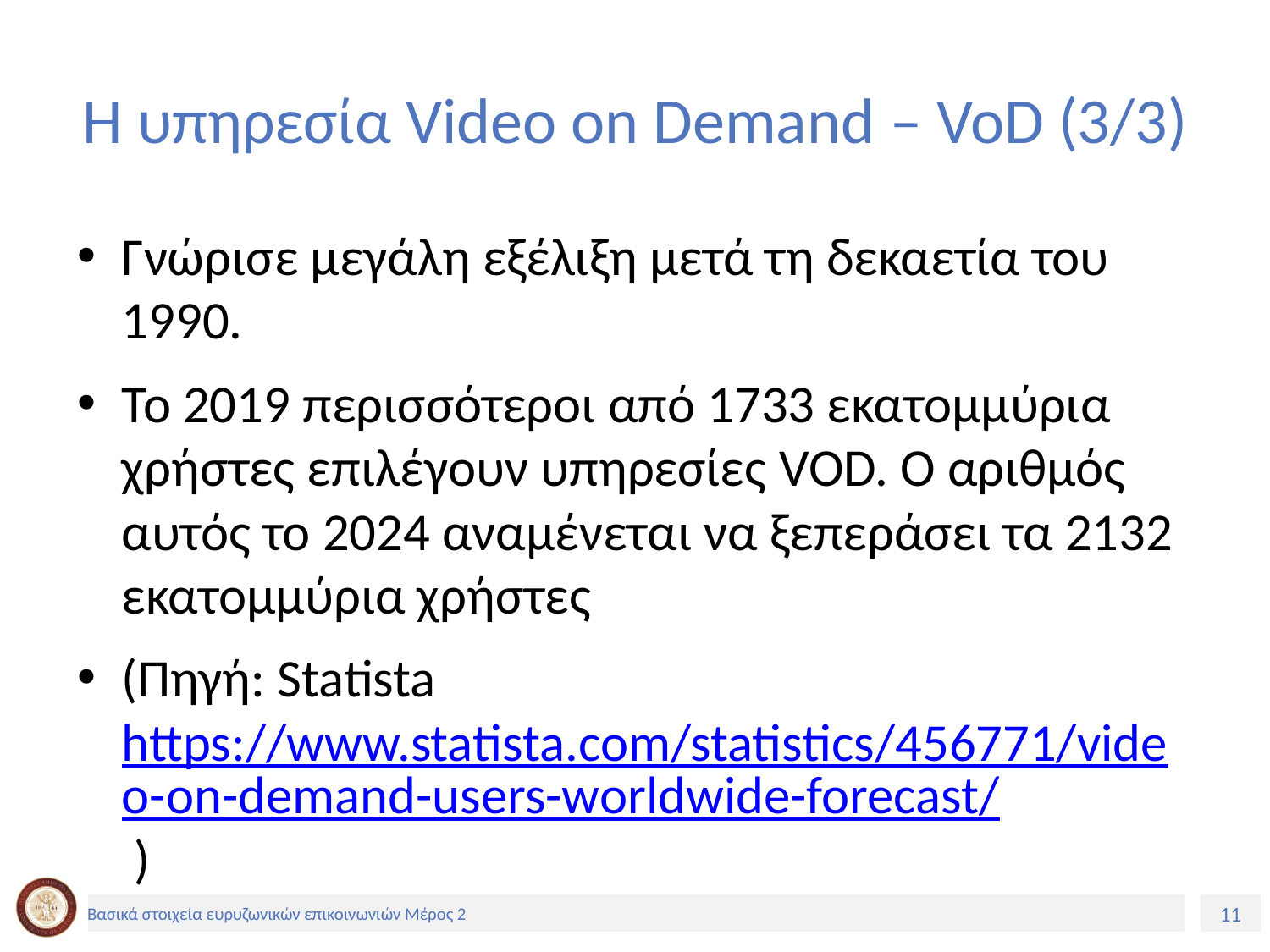

# Η υπηρεσία Video on Demand – VoD (3/3)
Γνώρισε μεγάλη εξέλιξη μετά τη δεκαετία του 1990.
To 2019 περισσότεροι από 1733 εκατομμύρια χρήστες επιλέγουν υπηρεσίες VOD. Ο αριθμός αυτός το 2024 αναμένεται να ξεπεράσει τα 2132 εκατομμύρια χρήστες
(Πηγή: Statista https://www.statista.com/statistics/456771/video-on-demand-users-worldwide-forecast/ )